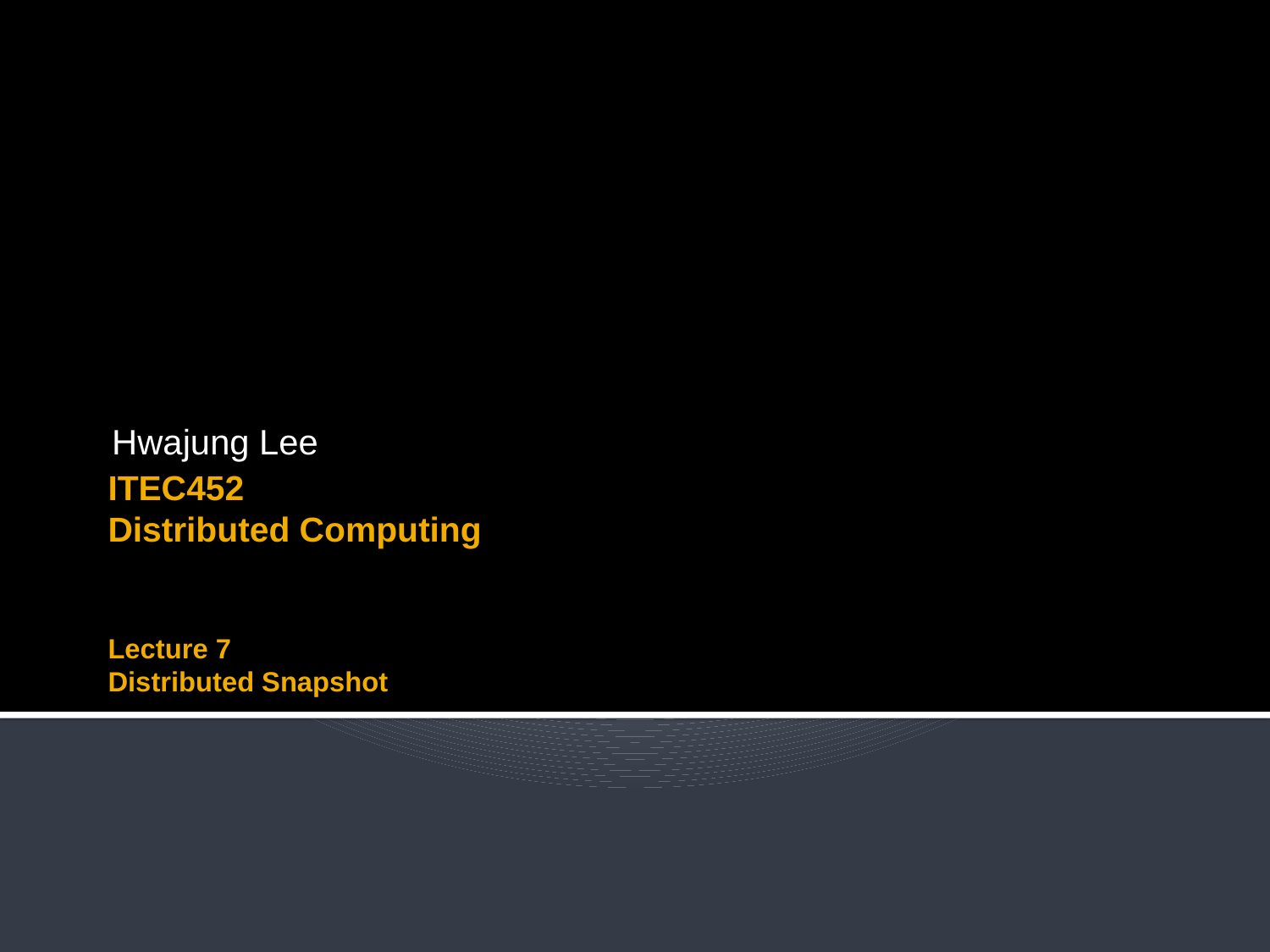

Hwajung Lee
# ITEC452 Distributed Computing Lecture 7 Distributed Snapshot